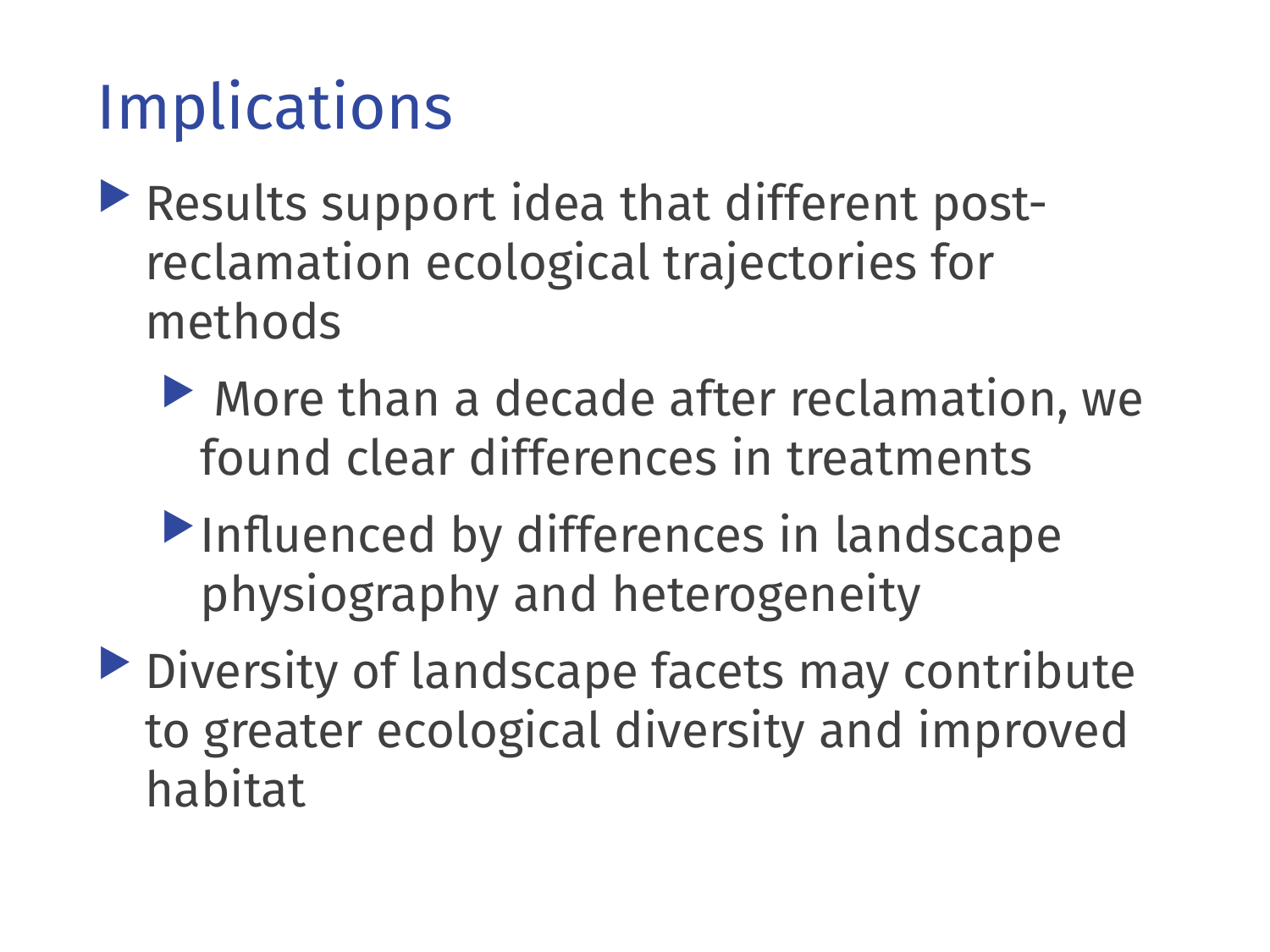

# Implications
Results support idea that different post-reclamation ecological trajectories for methods
 More than a decade after reclamation, we found clear differences in treatments
Influenced by differences in landscape physiography and heterogeneity
Diversity of landscape facets may contribute to greater ecological diversity and improved habitat